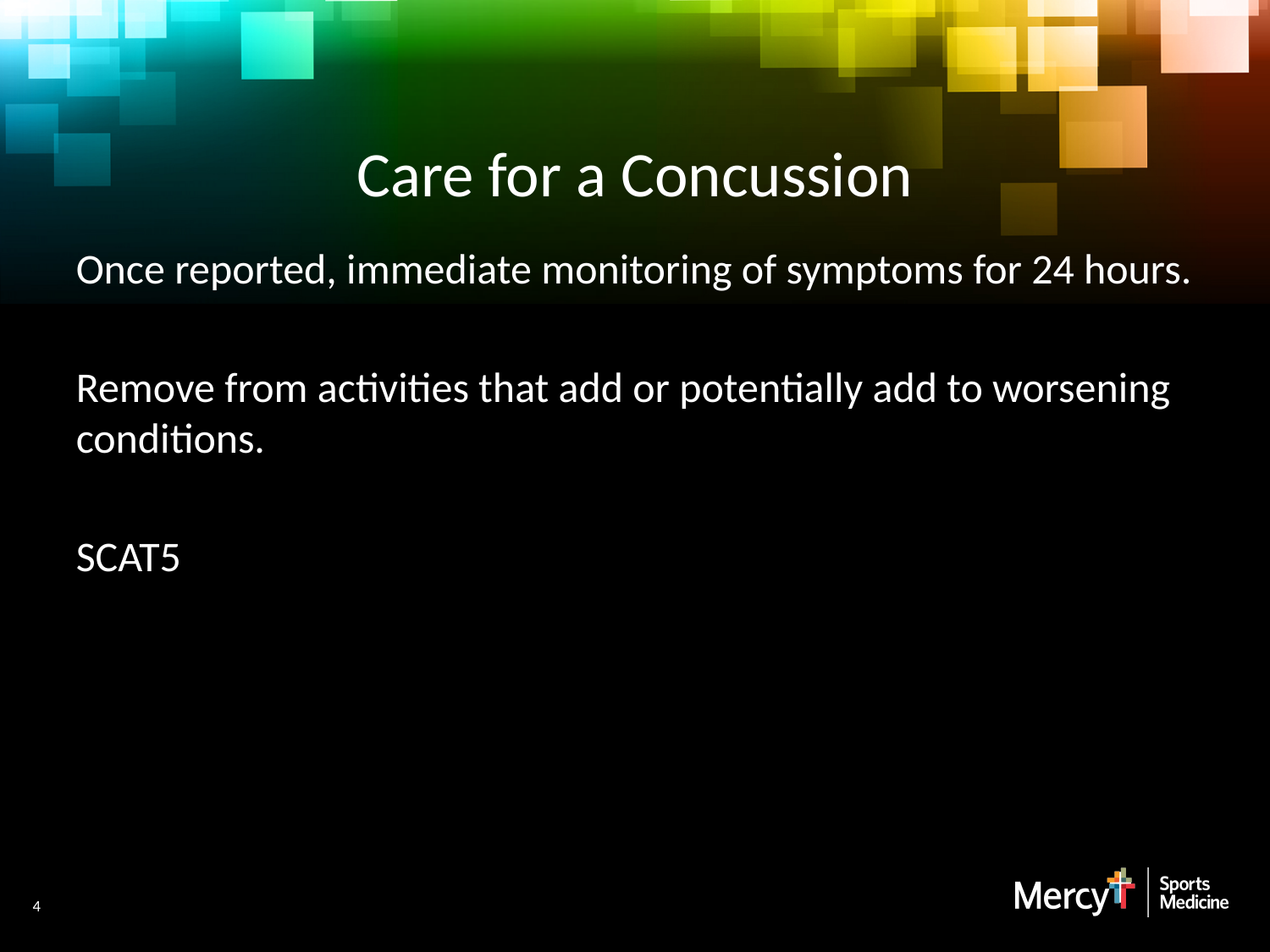

# Care for a Concussion
Once reported, immediate monitoring of symptoms for 24 hours.

Remove from activities that add or potentially add to worsening conditions.

SCAT5